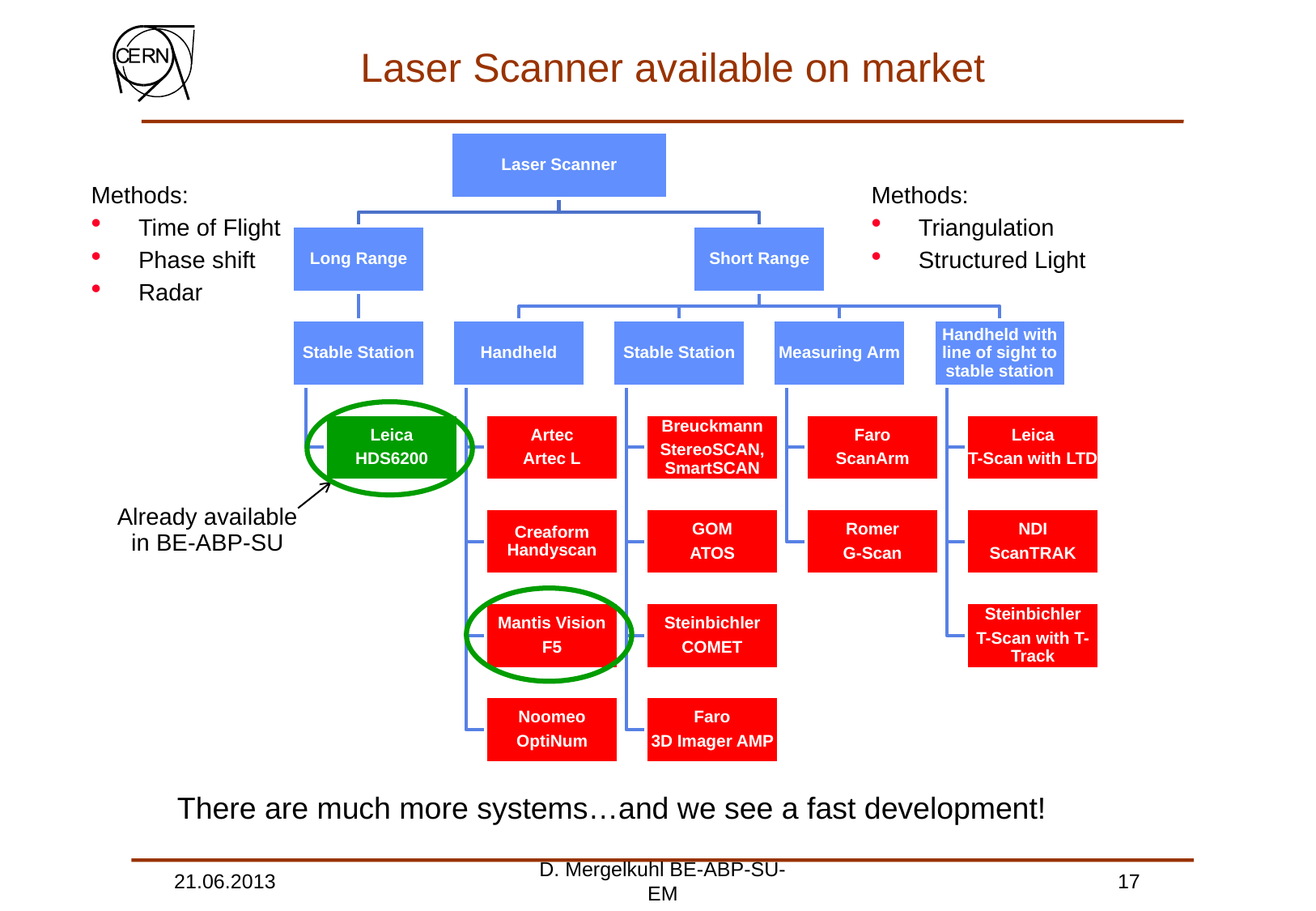

# Laser Scanner available on market
Laser Scanner
Long Range
Stable Station
Leica
HDS6200
Short Range
Handheld
Artec
Artec L
Creaform Handyscan
Mantis Vision
F5
Noomeo
OptiNum
Stable Station
Breuckmann
StereoSCAN, SmartSCAN
GOM
ATOS
Steinbichler
COMET
Faro
3D Imager AMP
Measuring Arm
Faro
ScanArm
Romer
G-Scan
Handheld with line of sight to stable station
Leica
T-Scan with LTD
NDI
ScanTRAK
Steinbichler
T-Scan with T-Track
Methods:
Time of Flight
Phase shift
Radar
Methods:
Triangulation
Structured Light

Already available in BE-ABP-SU

There are much more systems…and we see a fast development!

17

21.06.2013
D. Mergelkuhl BE-ABP-SU-EM